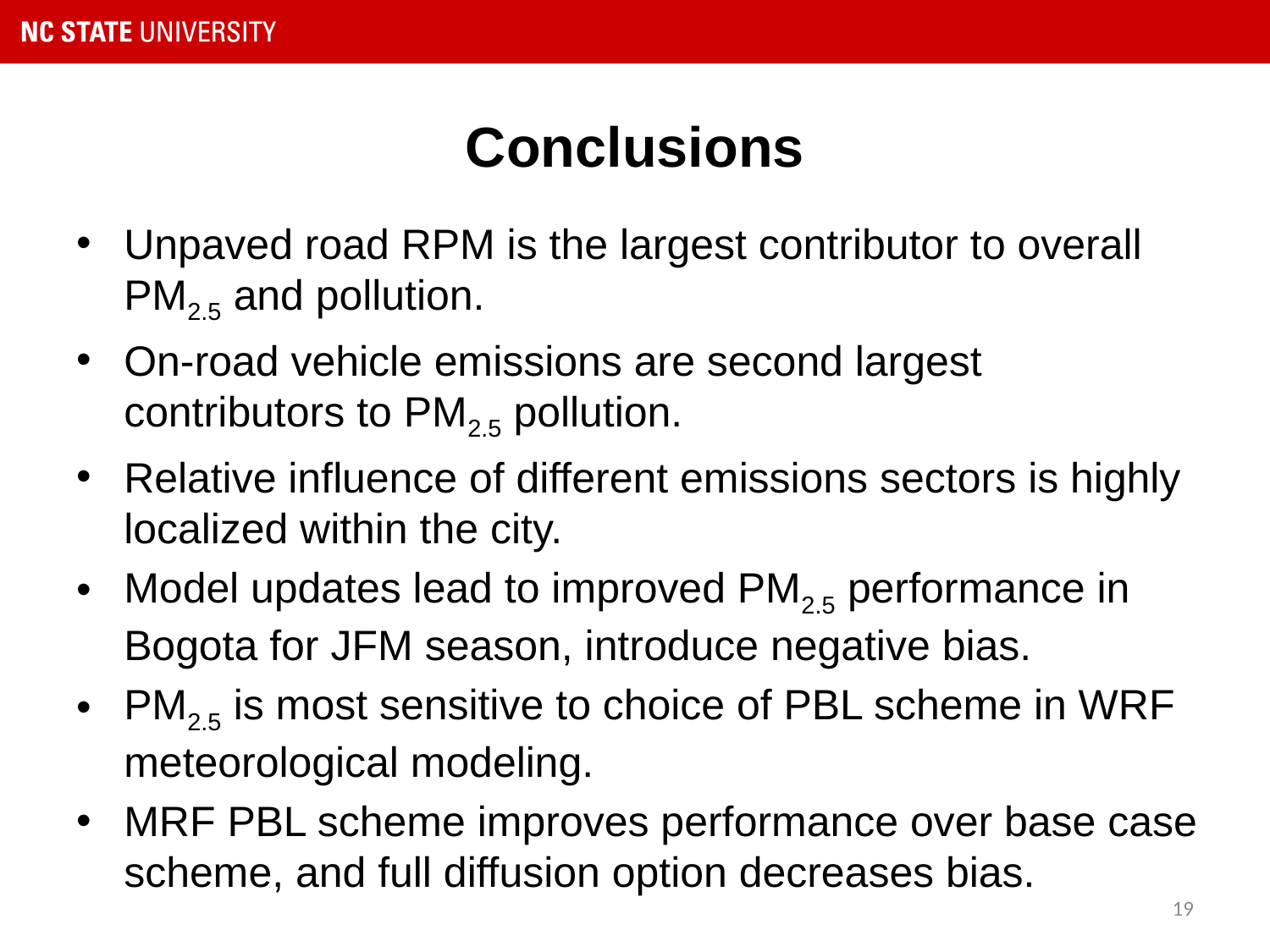

Conclusions
Unpaved road RPM is the largest contributor to overall PM2.5 and pollution.
On-road vehicle emissions are second largest contributors to PM2.5 pollution.
Relative influence of different emissions sectors is highly localized within the city.
Model updates lead to improved PM2.5 performance in Bogota for JFM season, introduce negative bias.
PM2.5 is most sensitive to choice of PBL scheme in WRF meteorological modeling.
MRF PBL scheme improves performance over base case scheme, and full diffusion option decreases bias.

19